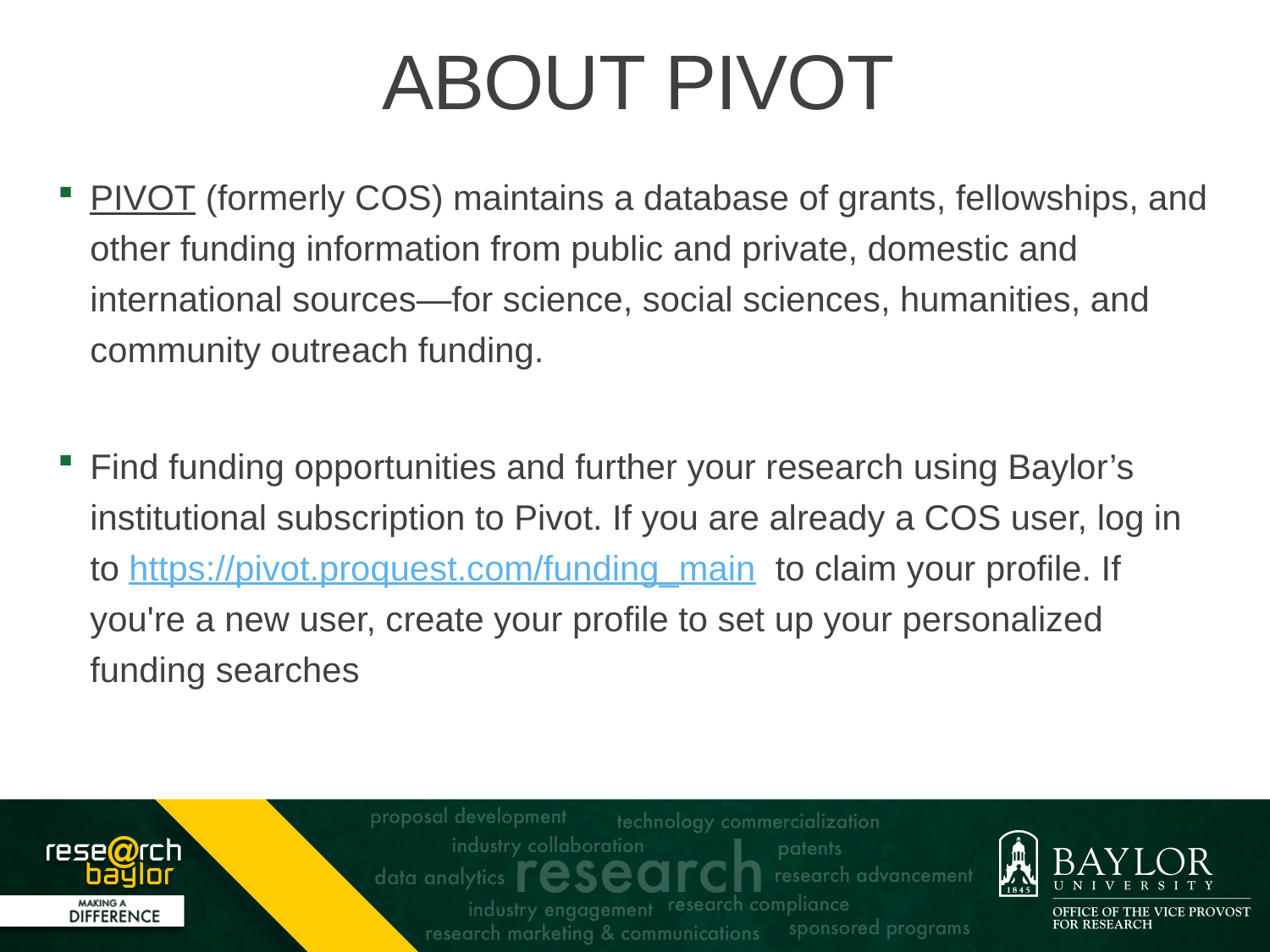

# ABOUT PIVOT
PIVOT (formerly COS) maintains a database of grants, fellowships, and other funding information from public and private, domestic and international sources—for science, social sciences, humanities, and community outreach funding.

Find funding opportunities and further your research using Baylor’s institutional subscription to Pivot. If you are already a COS user, log in to https://pivot.proquest.com/funding_main  to claim your profile. If you're a new user, create your profile to set up your personalized funding searches